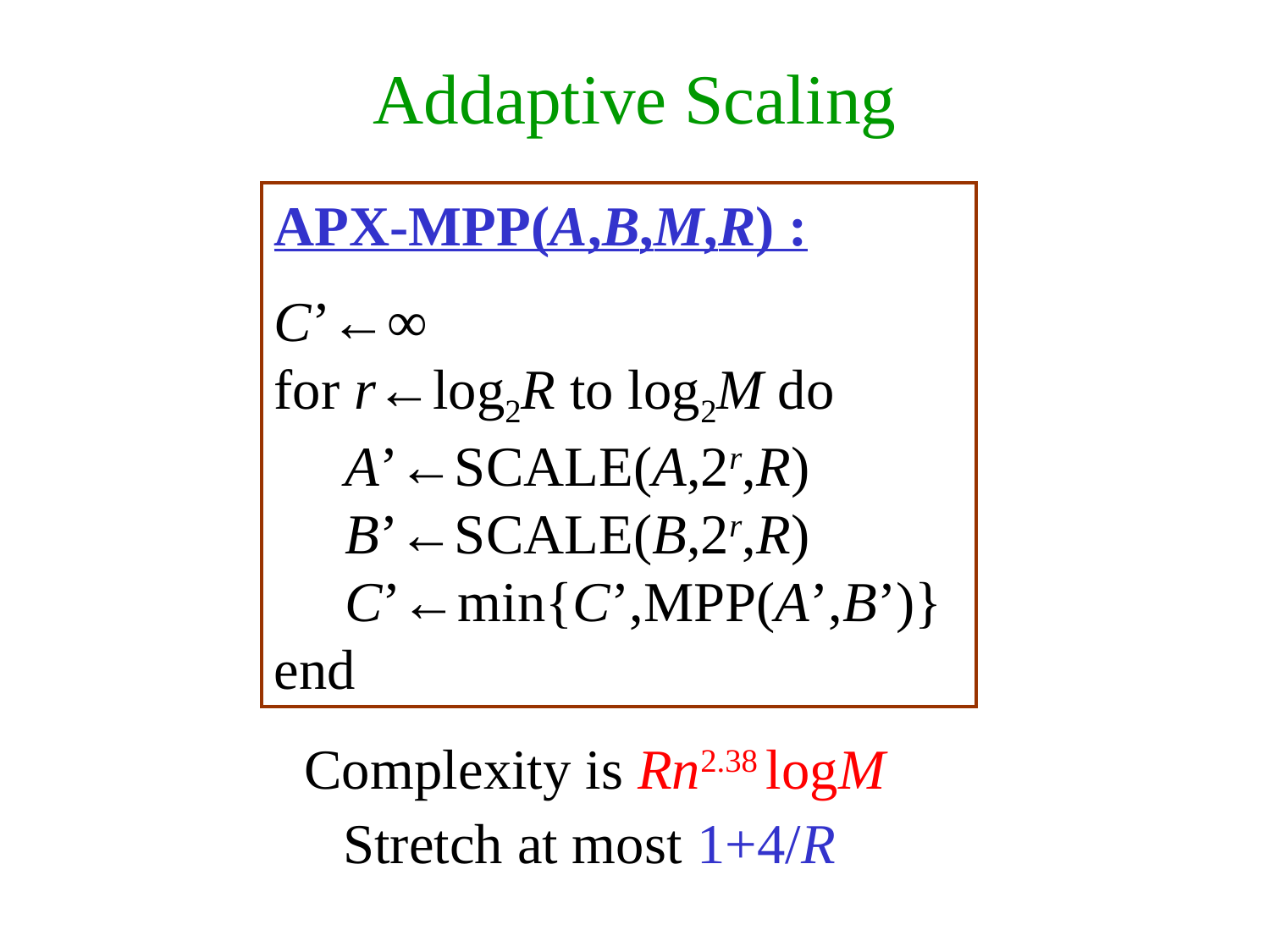

# Addaptive Scaling
APX-MPP(A,B,M,R) :
C’←∞
for r←log2R to log2M do
     A’←SCALE(A,2r,R)
     B’←SCALE(B,2r,R)
     C’←min{C’,MPP(A’,B’)}
end
Complexity is Rn2.38 logM
Stretch at most 1+4/R